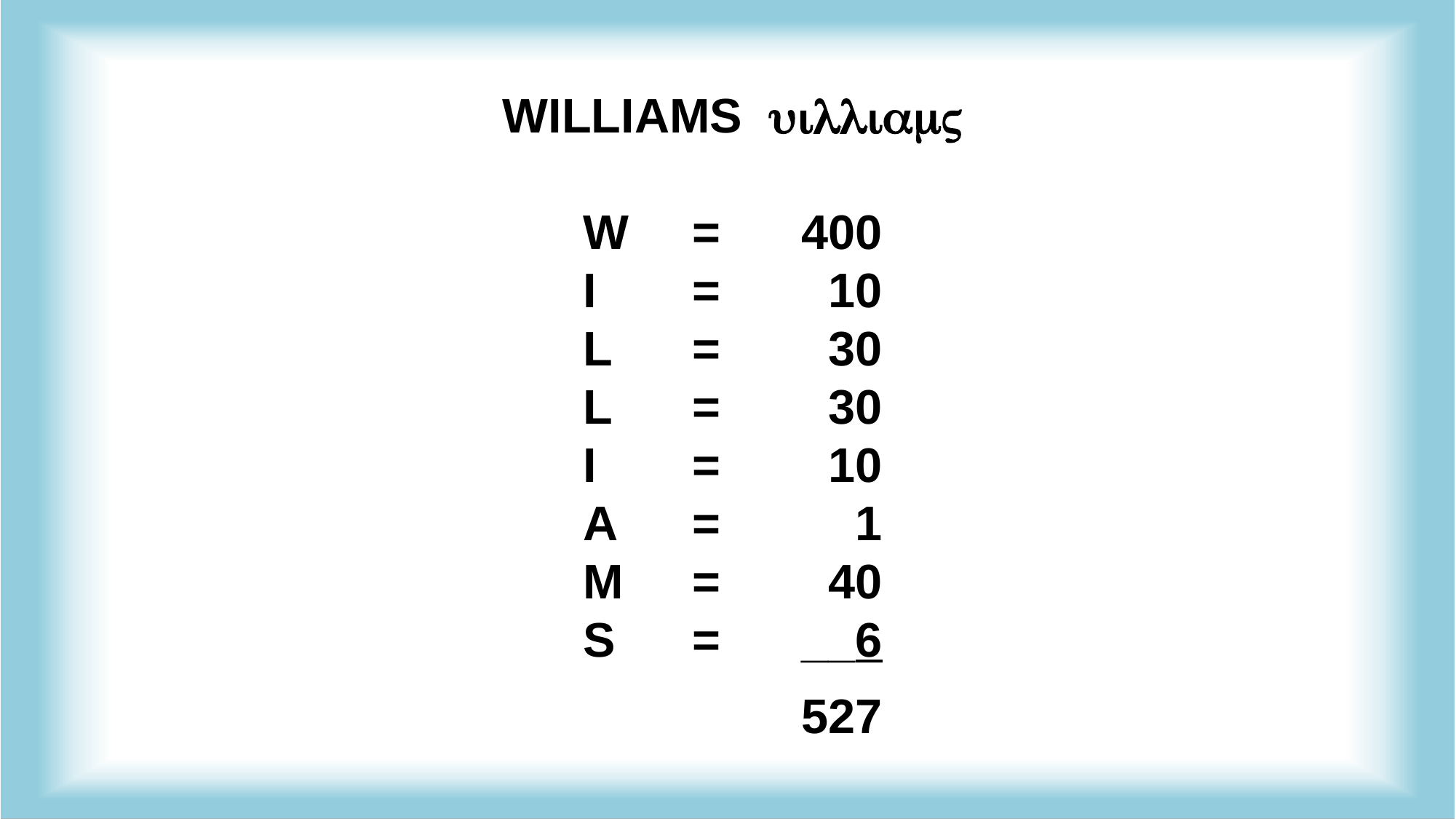

WILLIAMS  υιλλιαμς

W	=	400
I	=	  10
L	=	  30
L	=	  30
I	=	  10
A	=	    1
M	=	  40
S 	=	__6

		527